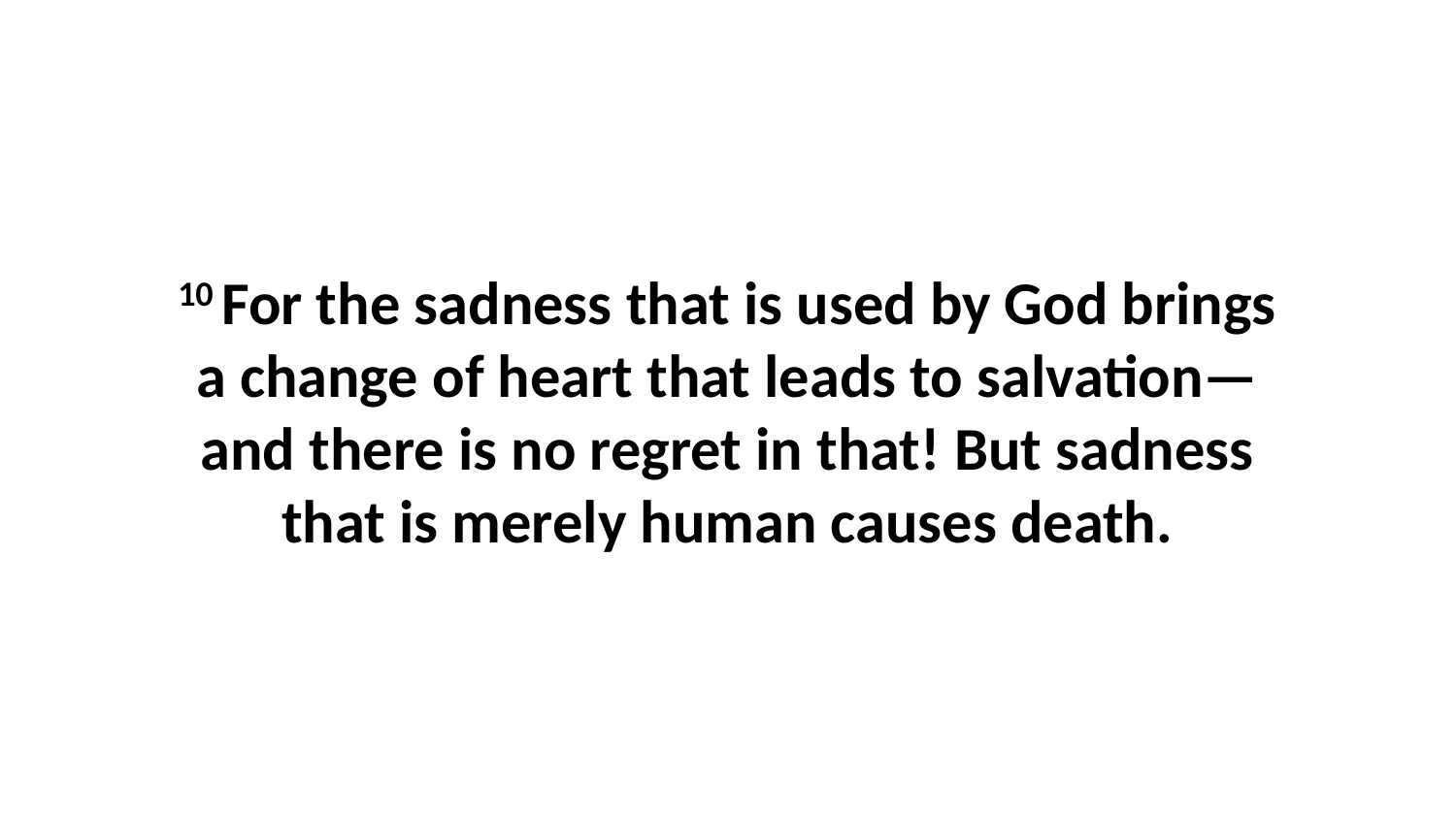

10 For the sadness that is used by God brings a change of heart that leads to salvation—and there is no regret in that! But sadness that is merely human causes death.